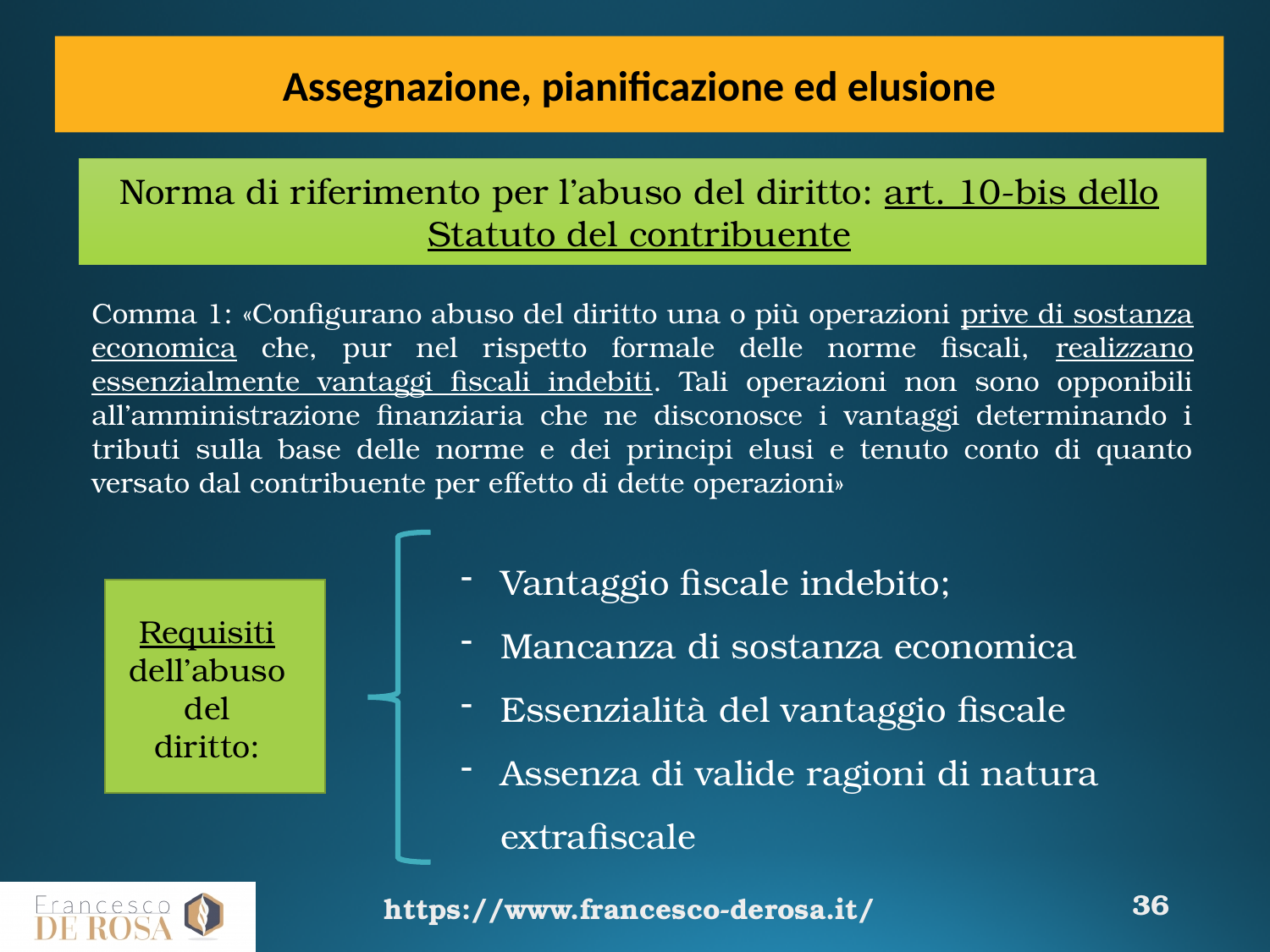

Assegnazione, pianificazione ed elusione

Norma di riferimento per l’abuso del diritto: art. 10-bis dello Statuto del contribuente

Comma 1: «Configurano abuso del diritto una o più operazioni prive di sostanza economica che, pur nel rispetto formale delle norme fiscali, realizzano essenzialmente vantaggi fiscali indebiti. Tali operazioni non sono opponibili all’amministrazione finanziaria che ne disconosce i vantaggi determinando i tributi sulla base delle norme e dei principi elusi e tenuto conto di quanto versato dal contribuente per effetto di dette operazioni»

Vantaggio fiscale indebito;
Mancanza di sostanza economica
Essenzialità del vantaggio fiscale
Assenza di valide ragioni di natura extrafiscale

Requisiti dell’abuso del diritto:
https://www.francesco-derosa.it/
36